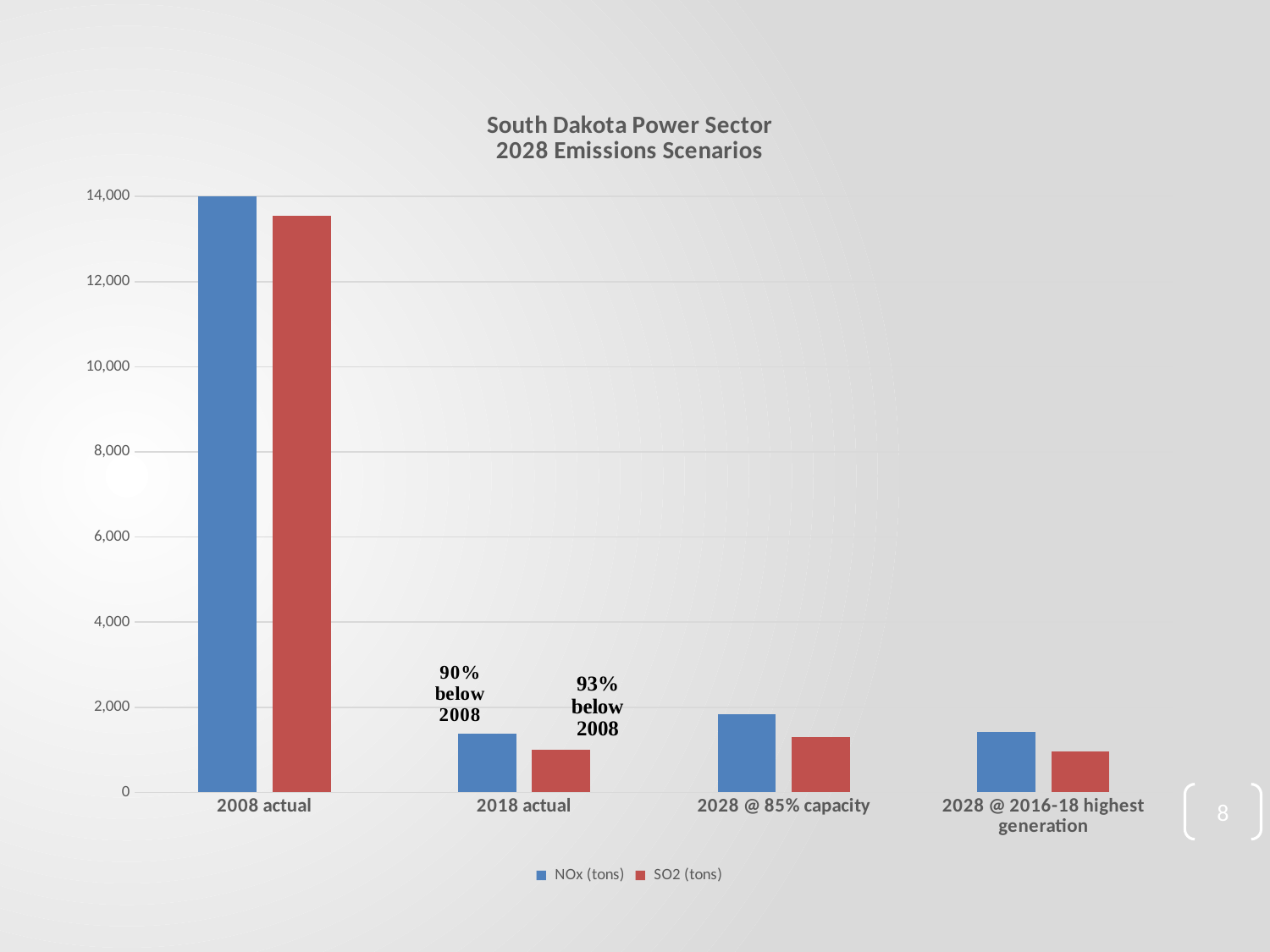

### Chart: South Dakota Power Sector
2028 Emissions Scenarios

| Category |  NOx (tons) |  SO2 (tons) |
|---|---|---|
| 2008 actual | 14110.136 | 13538.235 |
| 2018 actual | 1379.066 | 1005.608 |
| 2028 @ 85% capacity | 1832.3013151840917 | 1310.9379857368049 |
| 2028 @ 2016-18 highest generation | 1430.3222577948534 | 960.6257075519063 |
8